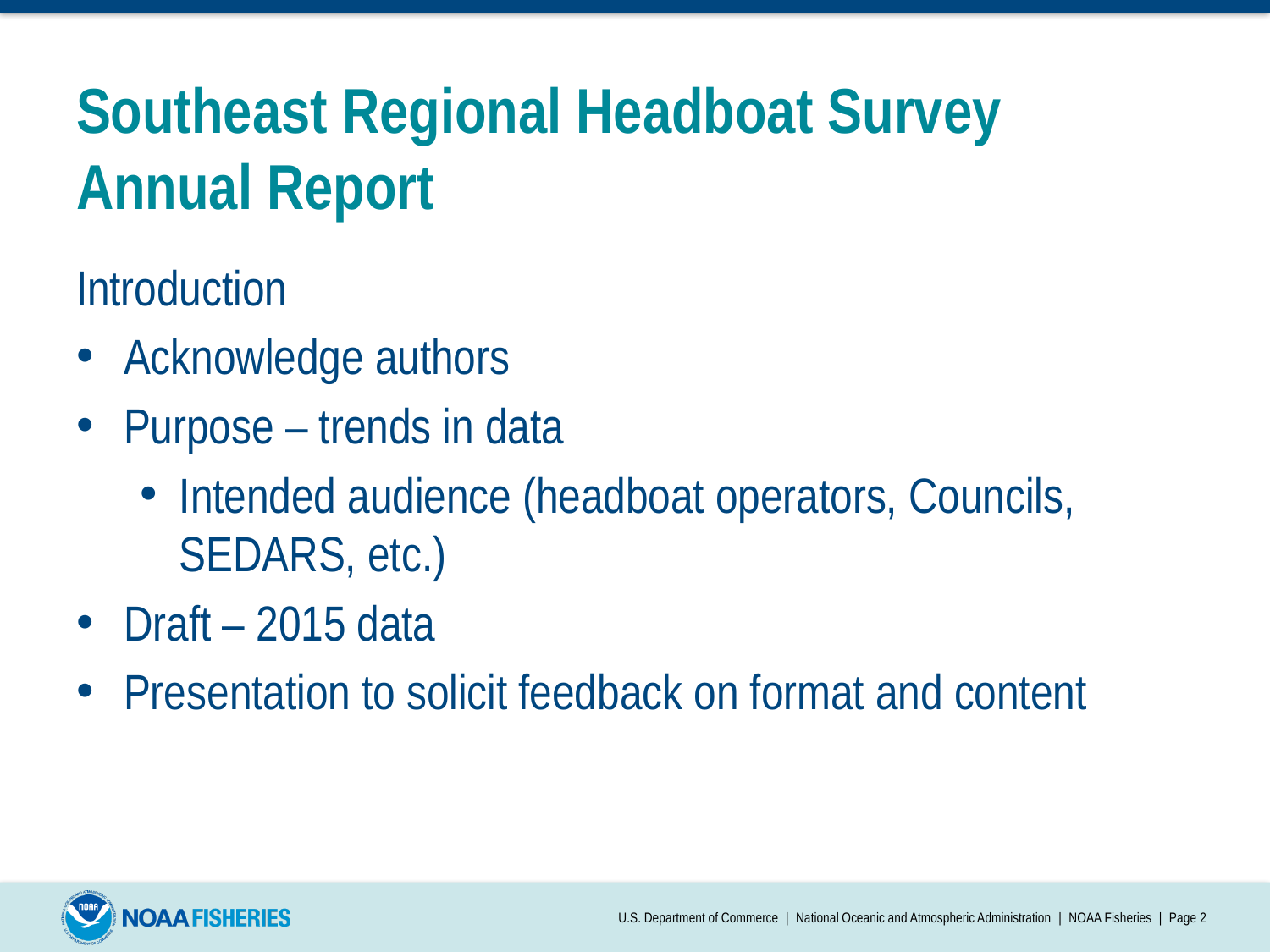

# Southeast Regional Headboat Survey Annual Report
Introduction
Acknowledge authors
Purpose – trends in data
Intended audience (headboat operators, Councils, SEDARS, etc.)
Draft – 2015 data
Presentation to solicit feedback on format and content
U.S. Department of Commerce | National Oceanic and Atmospheric Administration | NOAA Fisheries | Page 2